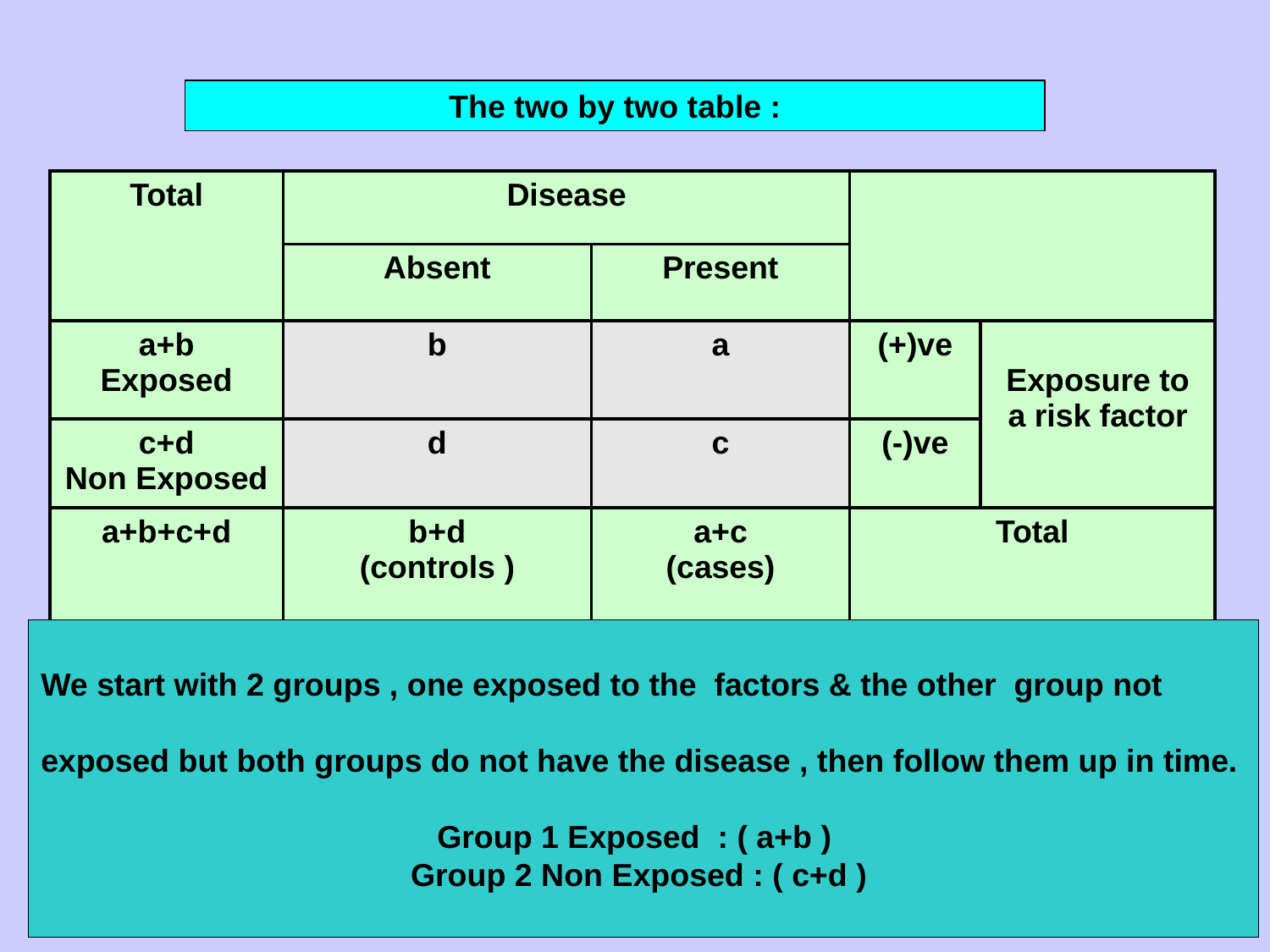

The two by two table :
| Total | Disease |  |  |  |
| --- | --- | --- | --- | --- |
|  | Absent | Present |  |  |
| a+b Exposed | b | a | (+)ve | Exposure to a risk factor |
| c+d Non Exposed | d | c | (-)ve |  |
| a+b+c+d | b+d (controls ) | a+c (cases) | Total |  |

We start with 2 groups , one exposed to the  factors & the other  group not

exposed but both groups do not have the disease , then follow them up in time.

 Group 1 Exposed  : ( a+b )
Group 2 Non Exposed : ( c+d )